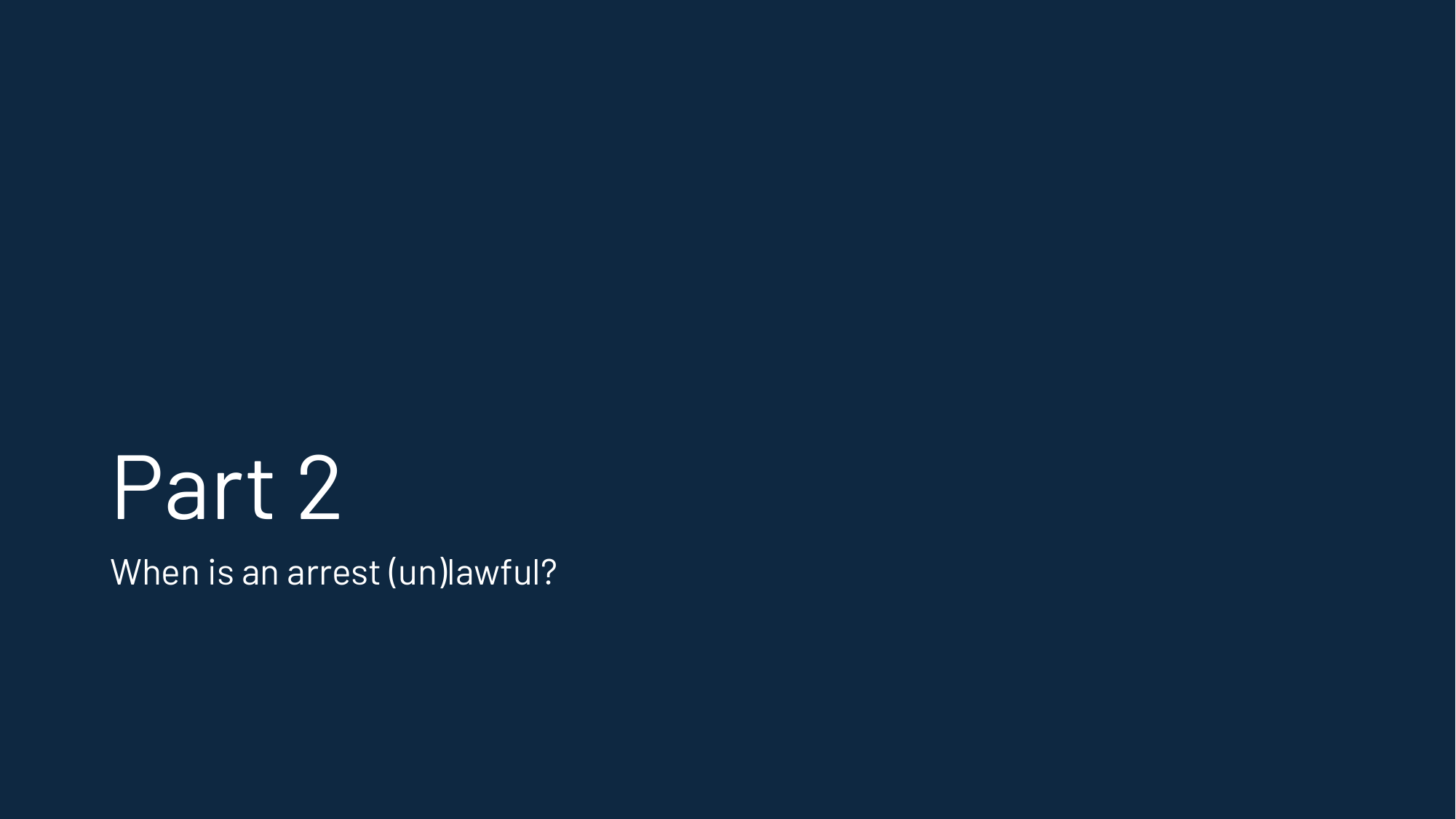

# Part 2
When is an arrest (un)lawful?